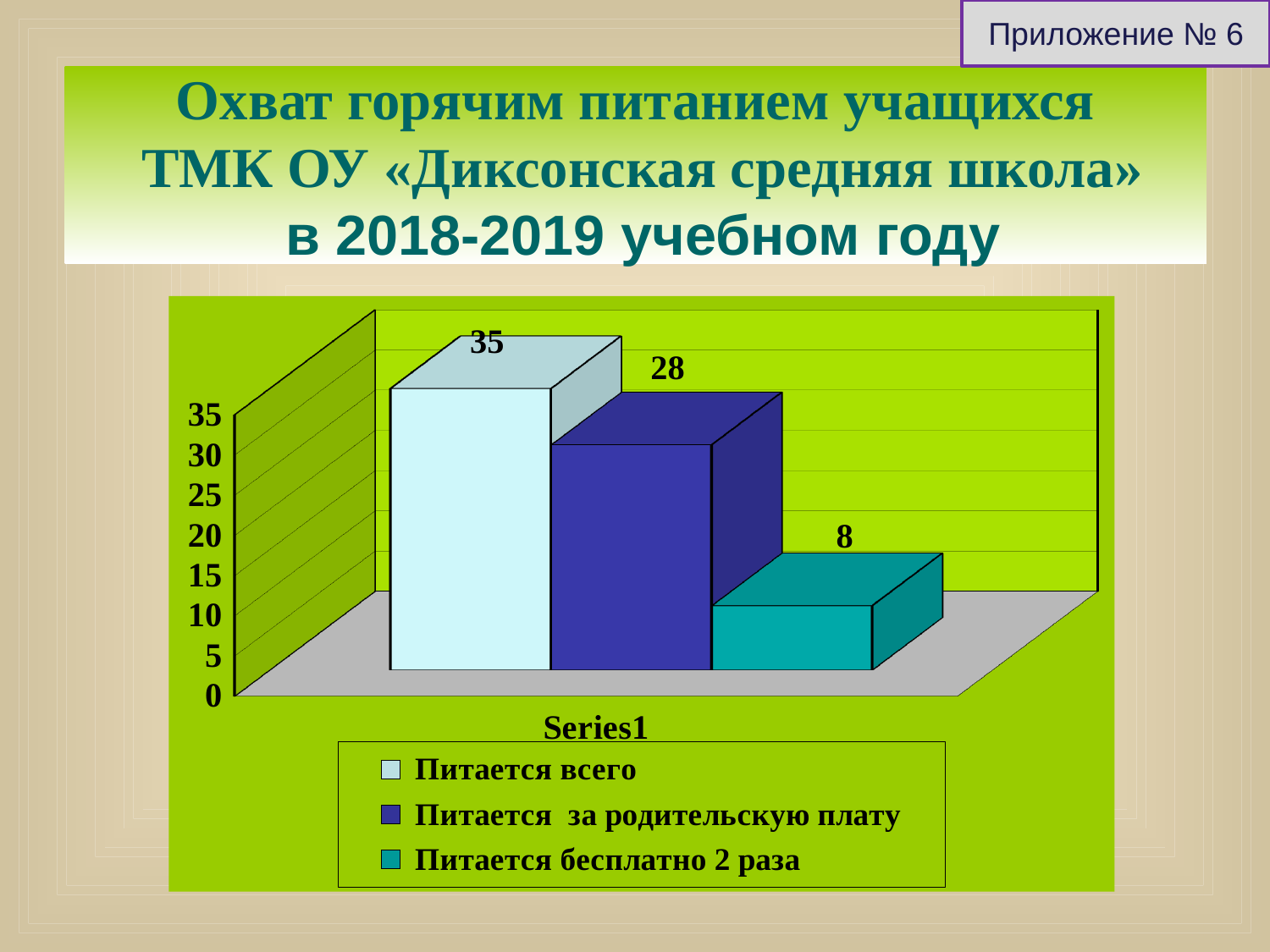

Приложение № 6
# Охват горячим питанием учащихся ТМК ОУ «Диксонская средняя школа» в 2018-2019 учебном году

[unsupported chart]